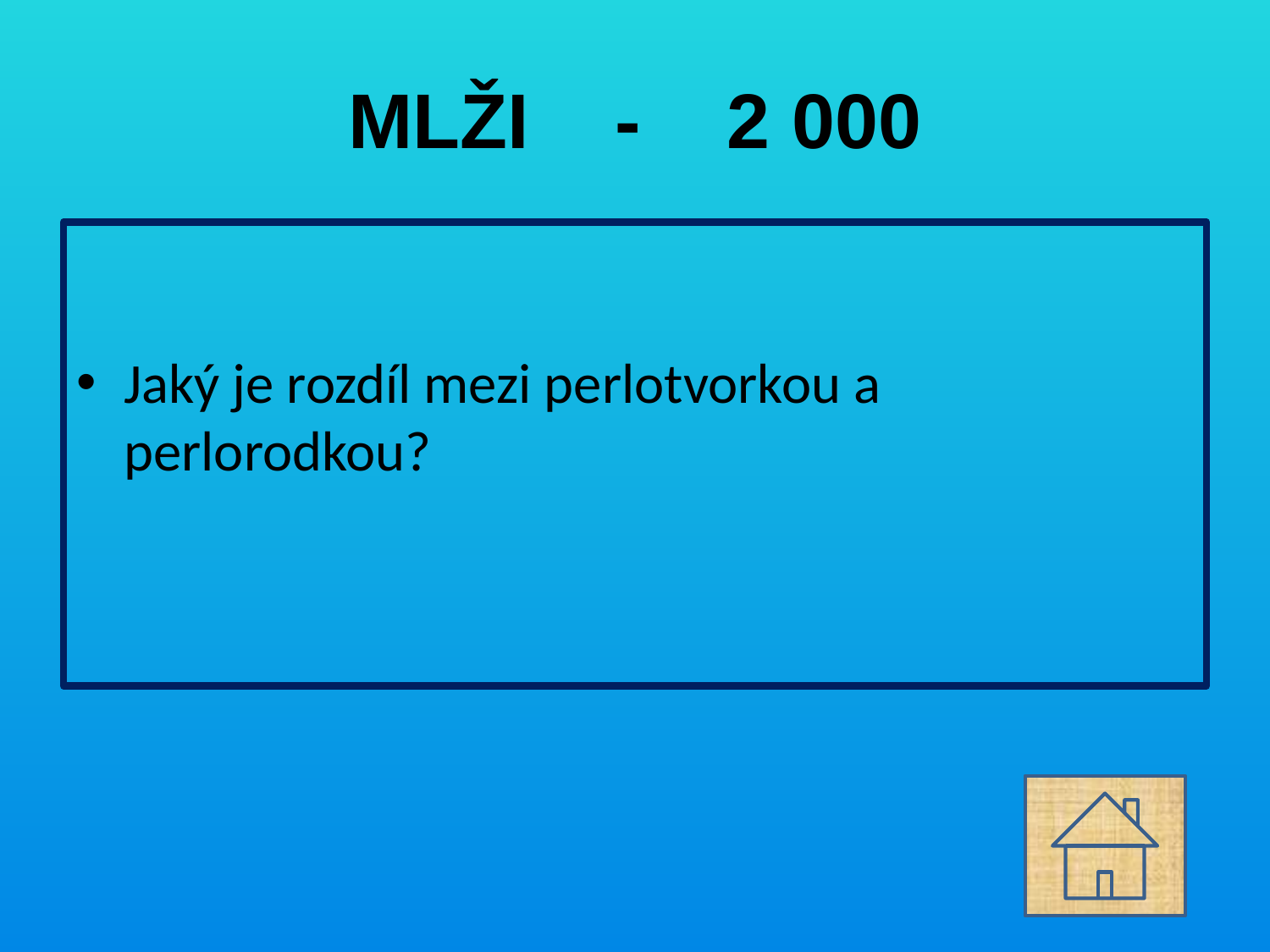

# MLŽI    -    2 000
Jaký je rozdíl mezi perlotvorkou a perlorodkou?